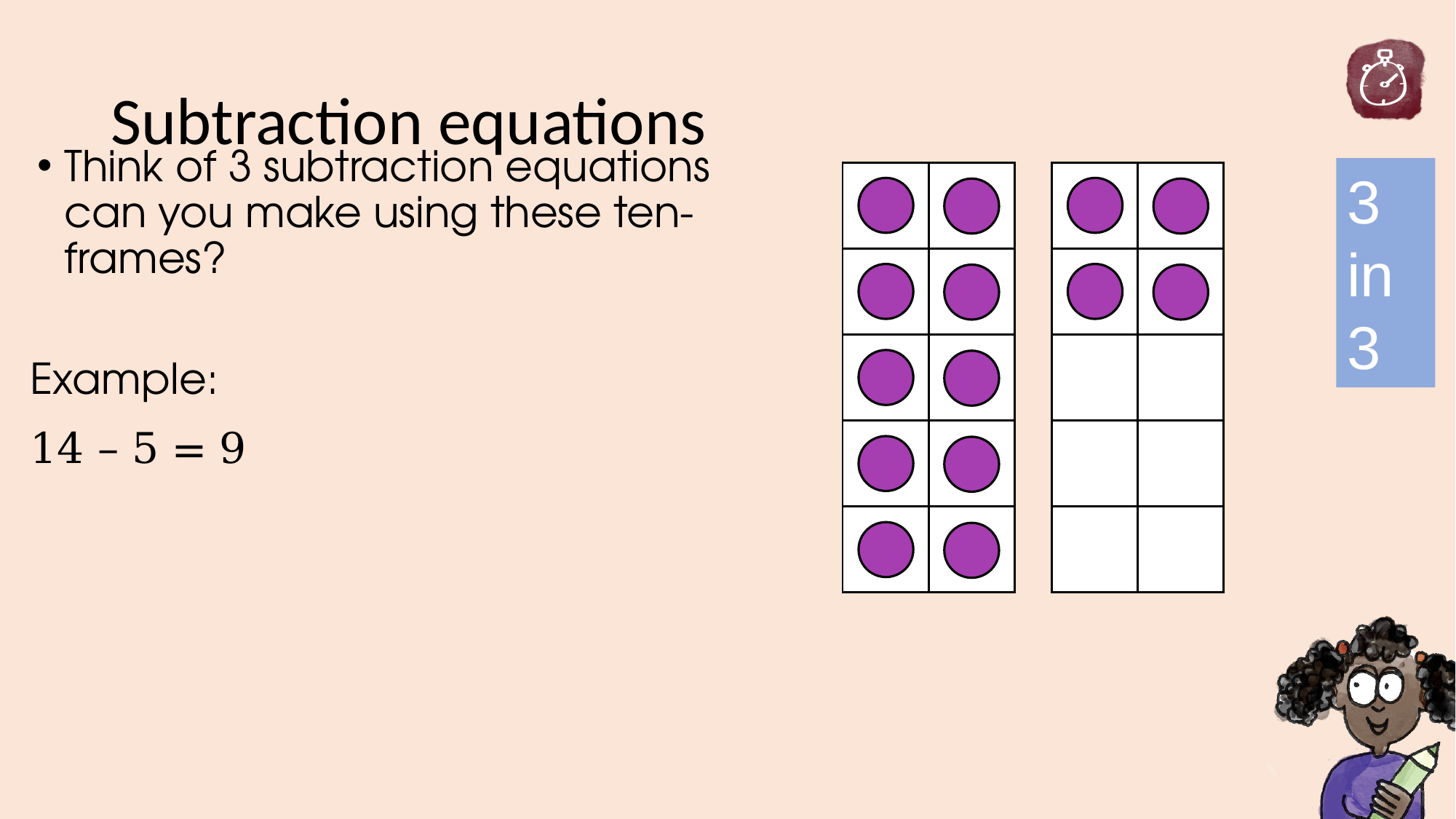

# Subtraction equations
Think of 3 subtraction equations can you make using these ten-frames?
3 in 3
|  |  |
| --- | --- |
|  |  |
|  |  |
|  |  |
|  |  |
|  |  |
| --- | --- |
|  |  |
|  |  |
|  |  |
|  |  |

Example:
14 – 5 = 9